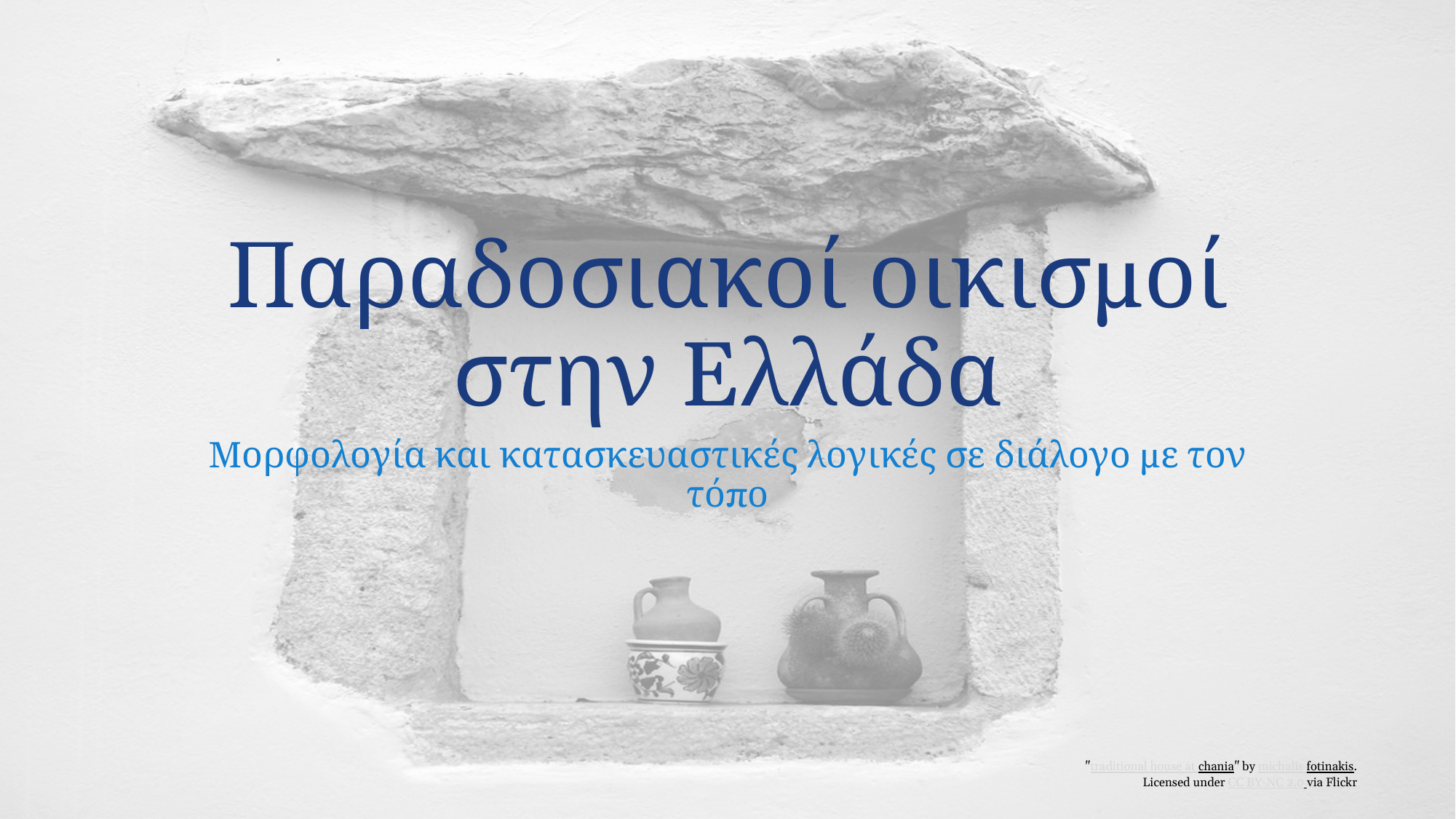

# Παραδοσιακοί οικισμοί στην Ελλάδα
Μορφολογία και κατασκευαστικές λογικές σε διάλογο µε τον τόπο
"traditional house at chania" by michalis fotinakis.
Licensed under CC BY-NC 2.0 via Flickr